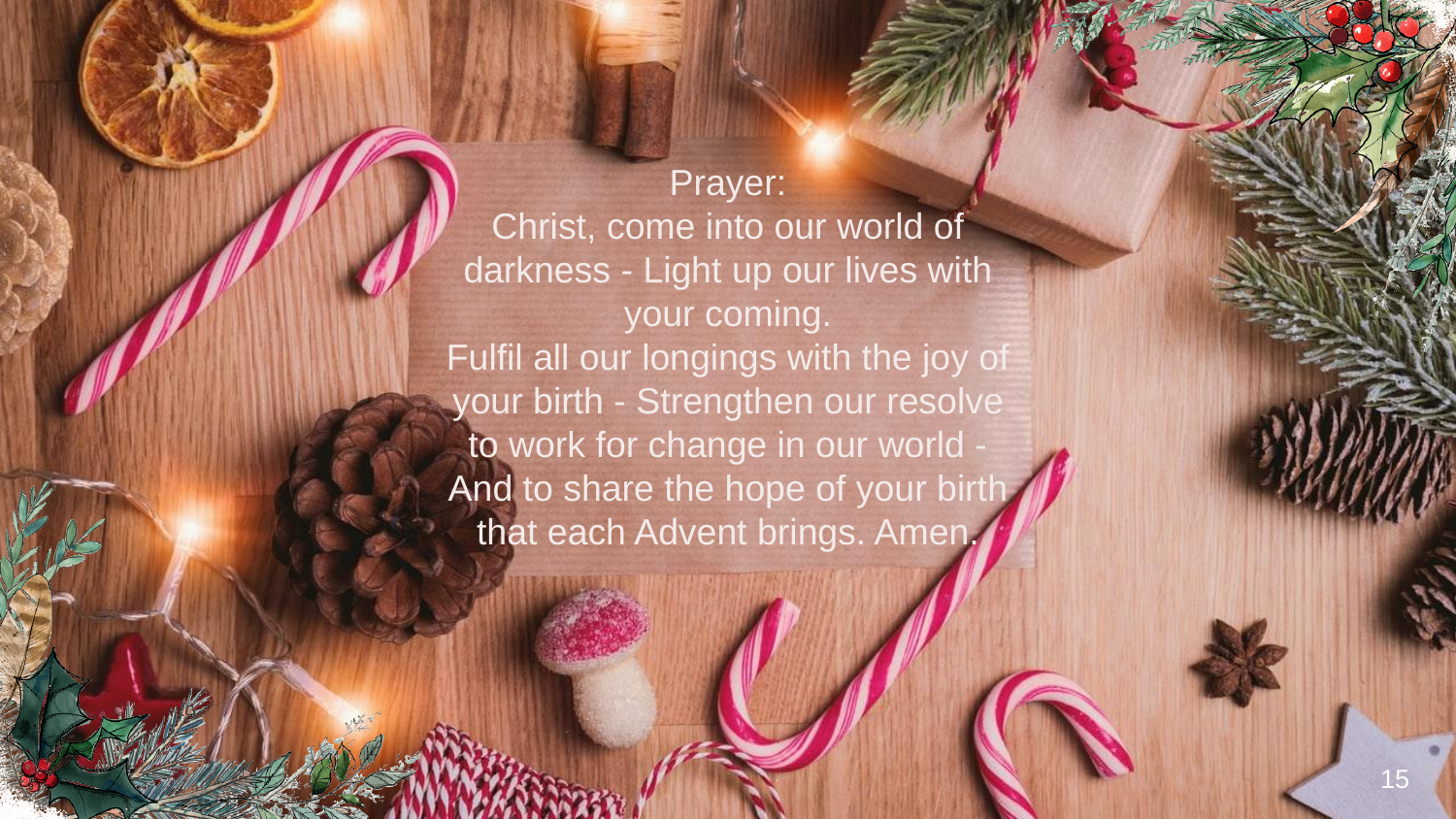

Prayer:
Christ, come into our world of darkness - Light up our lives with your coming.
Fulfil all our longings with the joy of your birth - Strengthen our resolve to work for change in our world - And to share the hope of your birth that each Advent brings. Amen.
15